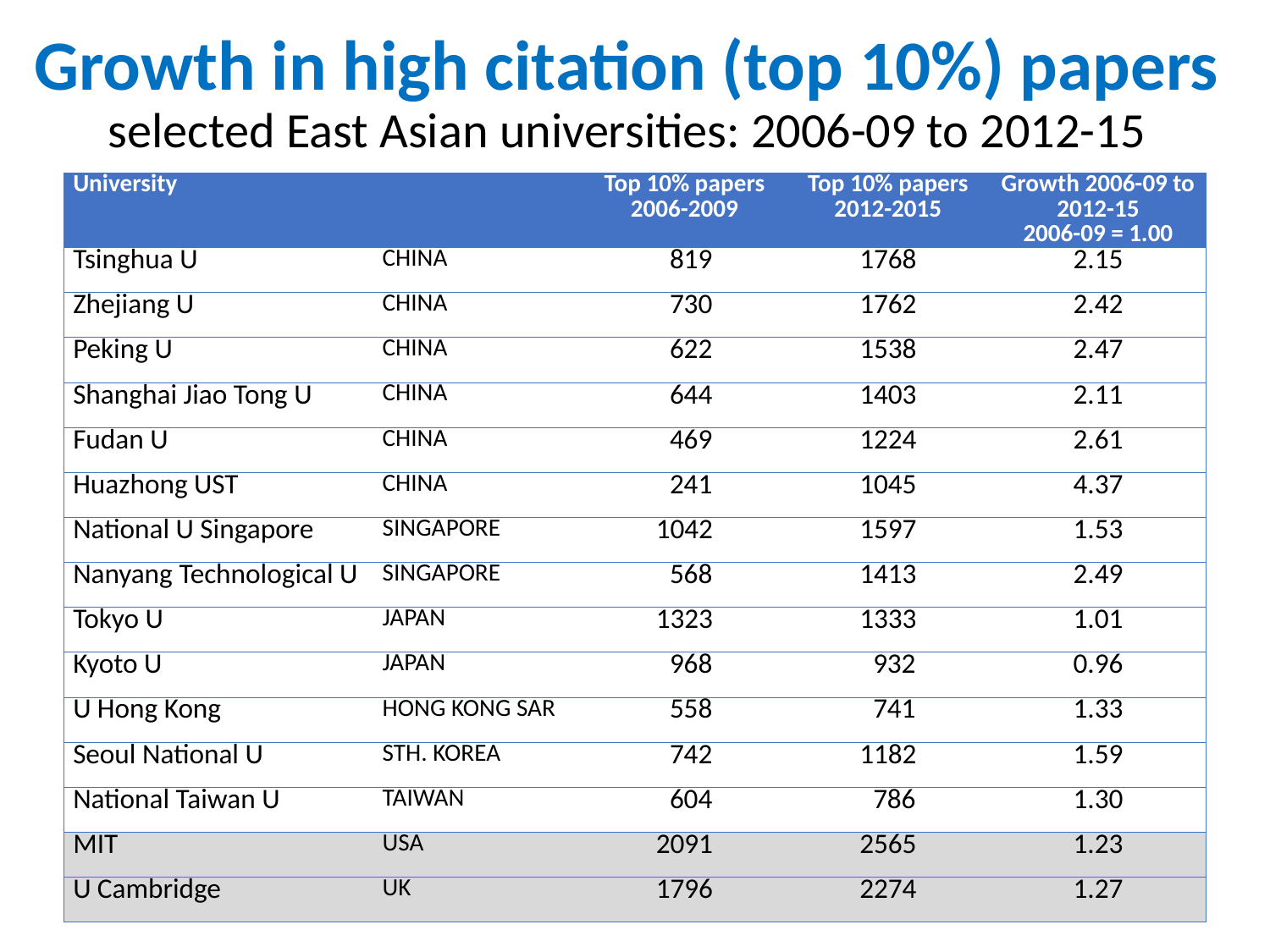

# Growth in high citation (top 10%) papers selected East Asian universities: 2006-09 to 2012-15
| University |  | Top 10% papers 2006-2009 | Top 10% papers 2012-2015 | Growth 2006-09 to 2012-15 2006-09 = 1.00 |
| --- | --- | --- | --- | --- |
| Tsinghua U | CHINA | 819 | 1768 | 2.15 |
| Zhejiang U | CHINA | 730 | 1762 | 2.42 |
| Peking U | CHINA | 622 | 1538 | 2.47 |
| Shanghai Jiao Tong U | CHINA | 644 | 1403 | 2.11 |
| Fudan U | CHINA | 469 | 1224 | 2.61 |
| Huazhong UST | CHINA | 241 | 1045 | 4.37 |
| National U Singapore | SINGAPORE | 1042 | 1597 | 1.53 |
| Nanyang Technological U | SINGAPORE | 568 | 1413 | 2.49 |
| Tokyo U | JAPAN | 1323 | 1333 | 1.01 |
| Kyoto U | JAPAN | 968 | 932 | 0.96 |
| U Hong Kong | HONG KONG SAR | 558 | 741 | 1.33 |
| Seoul National U | STH. KOREA | 742 | 1182 | 1.59 |
| National Taiwan U | TAIWAN | 604 | 786 | 1.30 |
| MIT | USA | 2091 | 2565 | 1.23 |
| U Cambridge | UK | 1796 | 2274 | 1.27 |